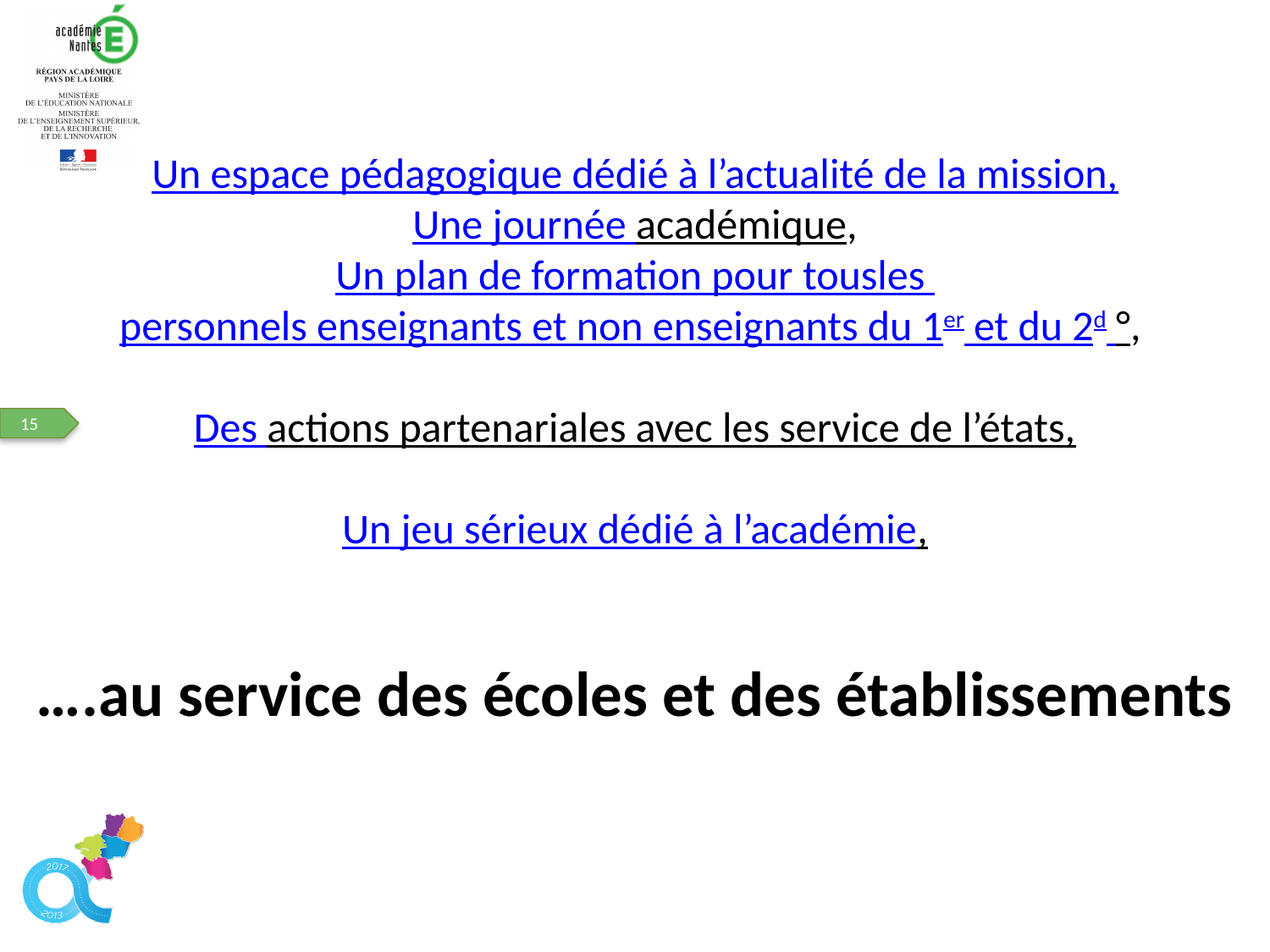

# Un espace pédagogique dédié à l’actualité de la mission, Une journée académique, Un plan de formation pour tous les personnels enseignants et non enseignants du 1er et du 2d °, Des actions partenariales avec les service de l’états, Un jeu sérieux dédié à l’académie, ….au service des écoles et des établissements